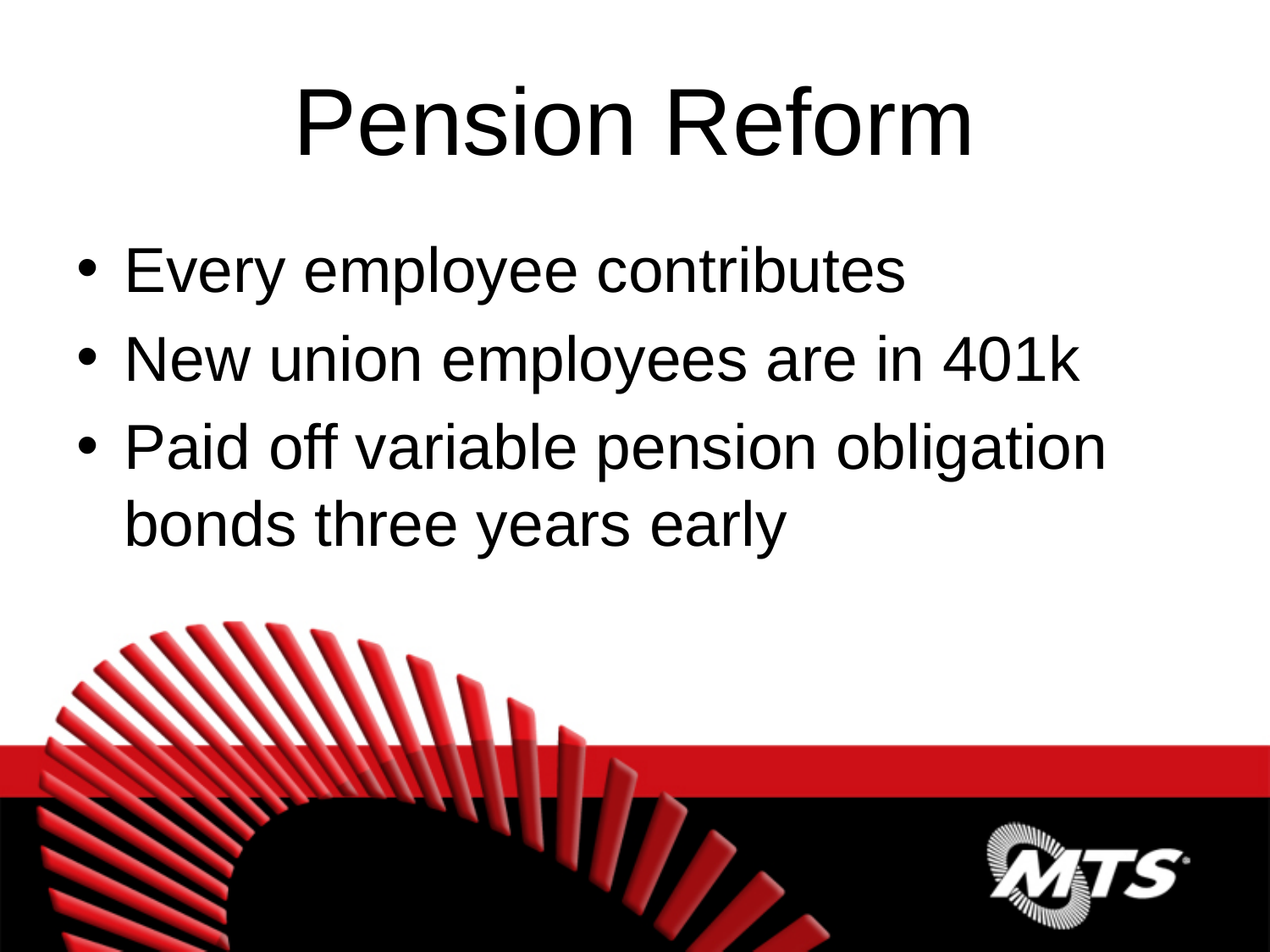

# Pension Reform
Every employee contributes
New union employees are in 401k
Paid off variable pension obligation bonds three years early